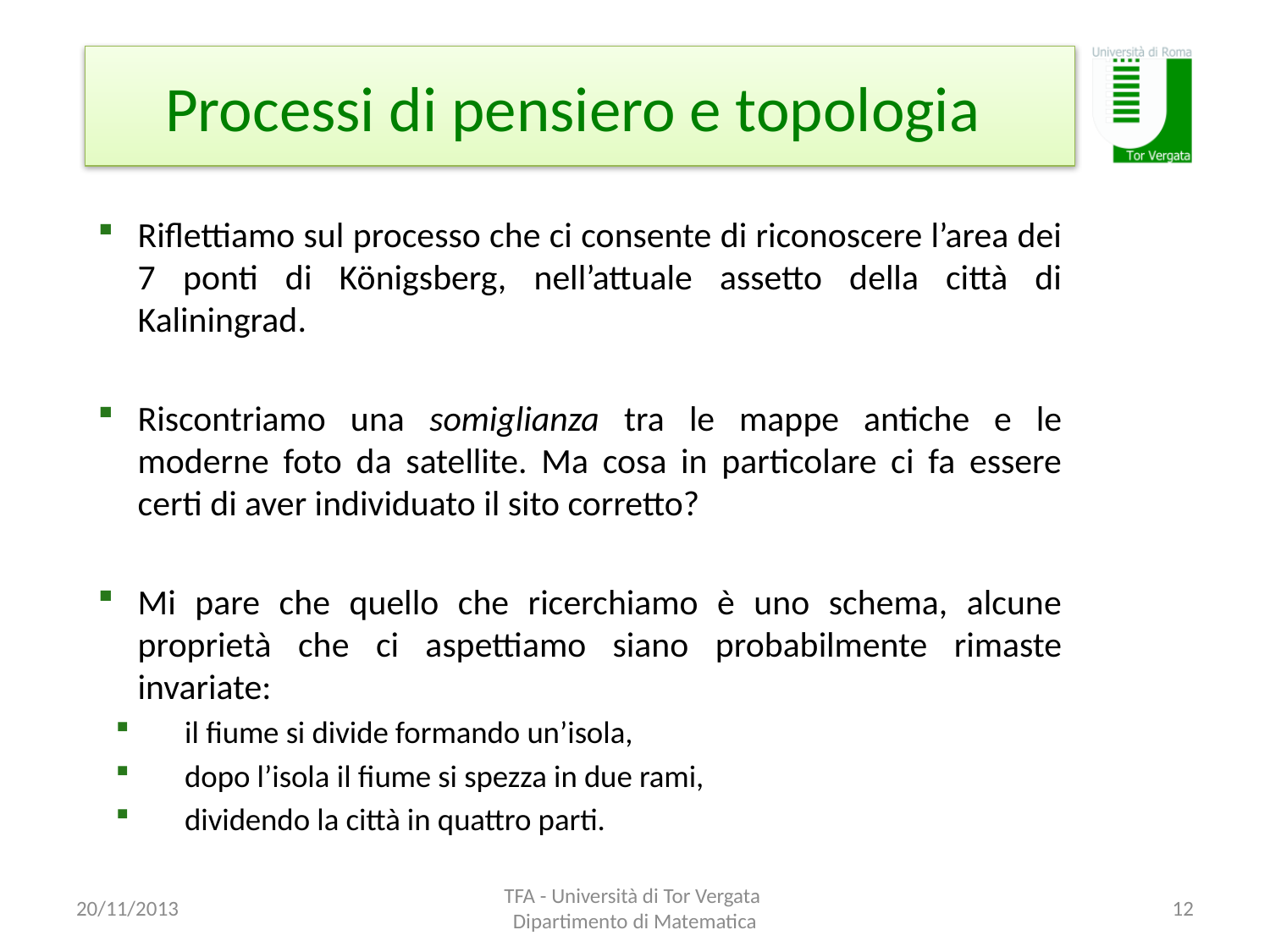

# Processi di pensiero e topologia
Riflettiamo sul processo che ci consente di riconoscere l’area dei 7 ponti di Königsberg, nell’attuale assetto della città di Kaliningrad.

Riscontriamo una somiglianza tra le mappe antiche e le moderne foto da satellite. Ma cosa in particolare ci fa essere certi di aver individuato il sito corretto?

Mi pare che quello che ricerchiamo è uno schema, alcune proprietà che ci aspettiamo siano probabilmente rimaste invariate:
il fiume si divide formando un’isola,
dopo l’isola il fiume si spezza in due rami,
dividendo la città in quattro parti.
20/11/2013
TFA - Università di Tor Vergata  Dipartimento di Matematica
12